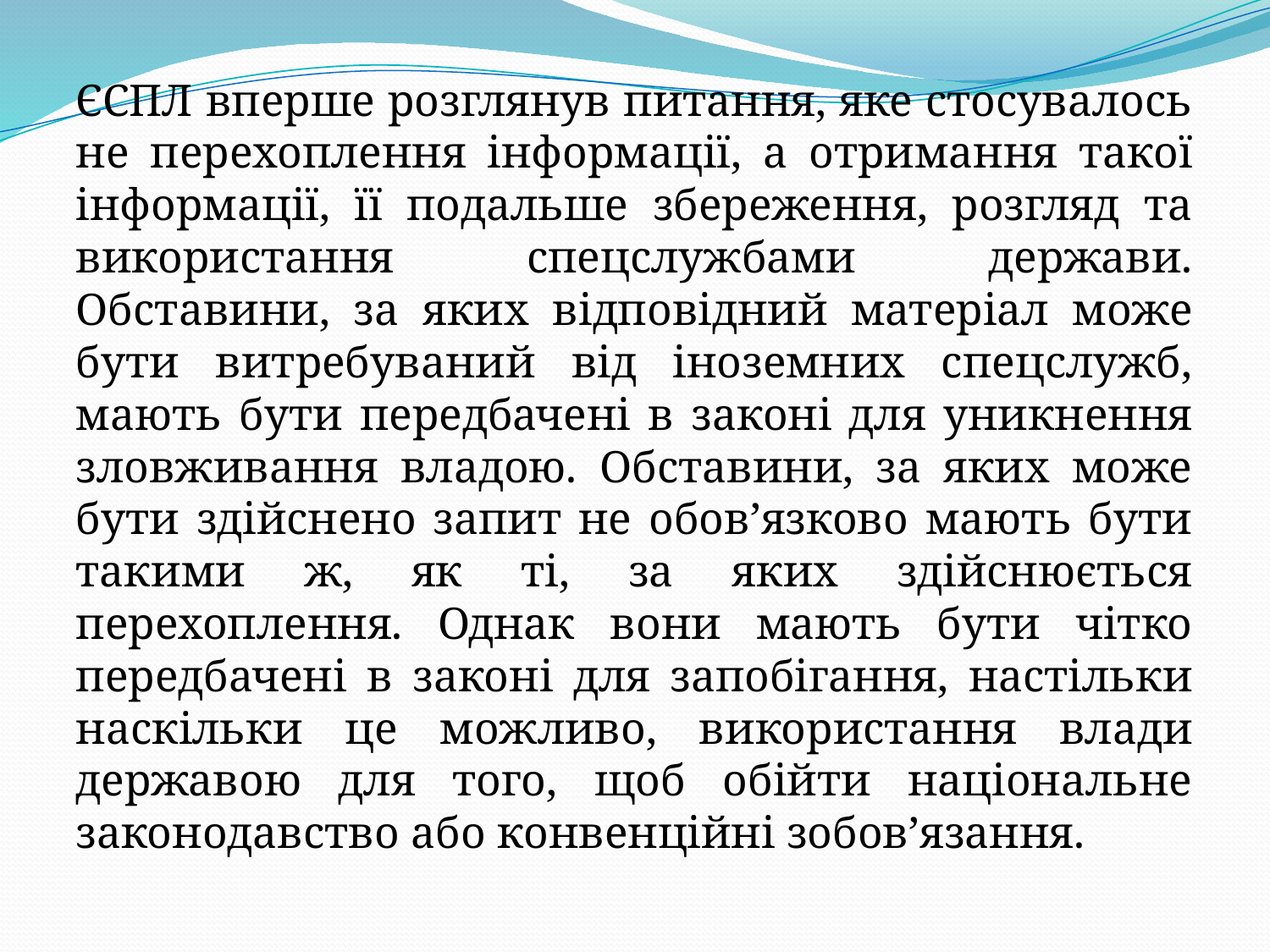

ЄСПЛ вперше розглянув питання, яке стосувалось не перехоплення інформації, а отримання такої інформації, її подальше збереження, розгляд та використання спецслужбами держави. Обставини, за яких відповідний матеріал може бути витребуваний від іноземних спецслужб, мають бути передбачені в законі для уникнення зловживання владою. Обставини, за яких може бути здійснено запит не обов’язково мають бути такими ж, як ті, за яких здійснюється перехоплення. Однак вони мають бути чітко передбачені в законі для запобігання, настільки наскільки це можливо, використання влади державою для того, щоб обійти національне законодавство або конвенційні зобов’язання.